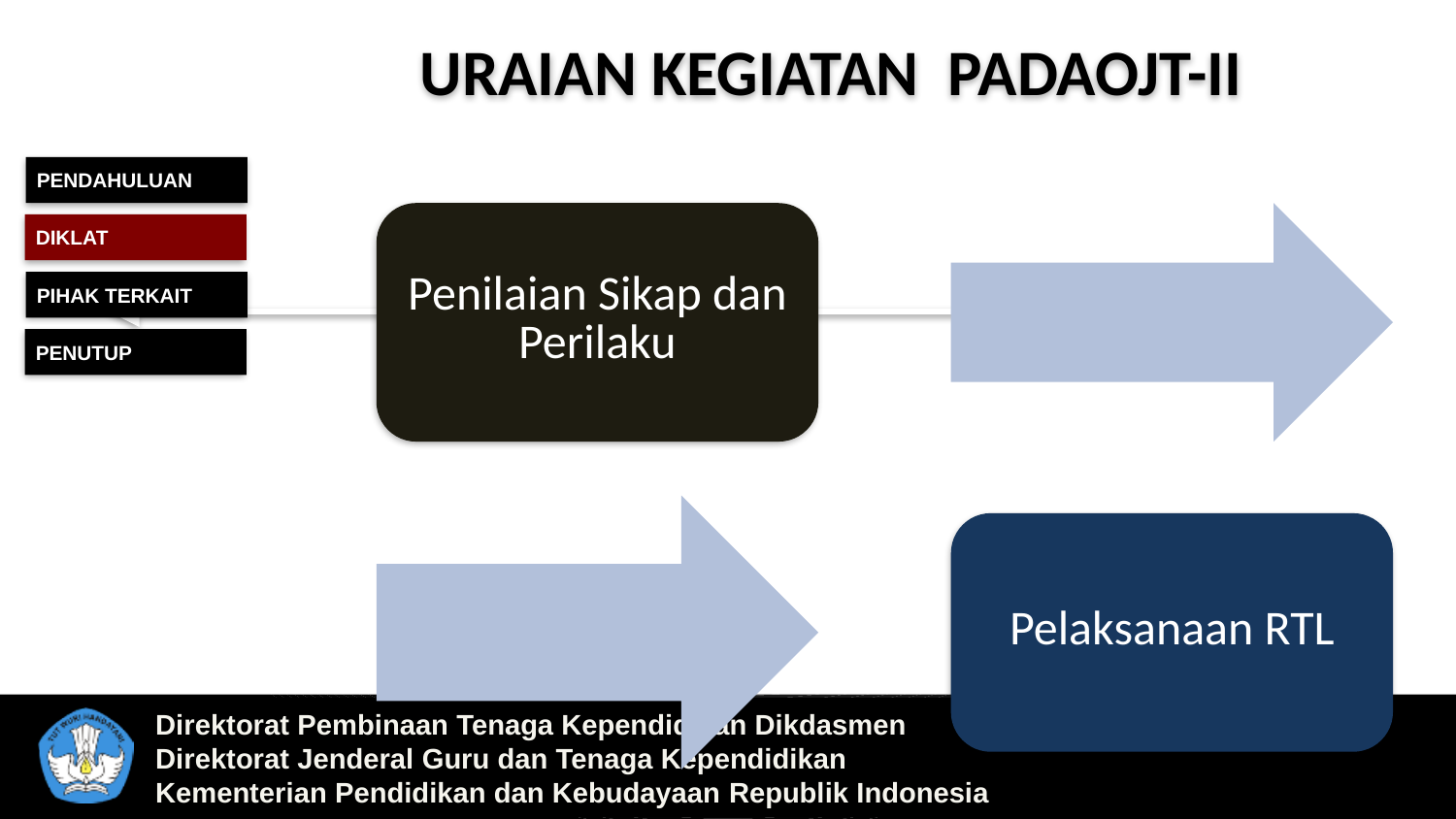

URAIAN KEGIATAN  PADAOJT-II
URAIAN KEGIATAN
PENDAHULUAN
Penilaian Sikap dan Perilaku
Pelaksanaan RTL
DIKLAT
PIHAK TERKAIT
PENUTUP
Direktorat Pembinaan Tenaga Kependidikan Dikdasmen
Direktorat Jenderal Guru dan Tenaga Kependidikan
Kementerian Pendidikan dan Kebudayaan Republik Indonesia